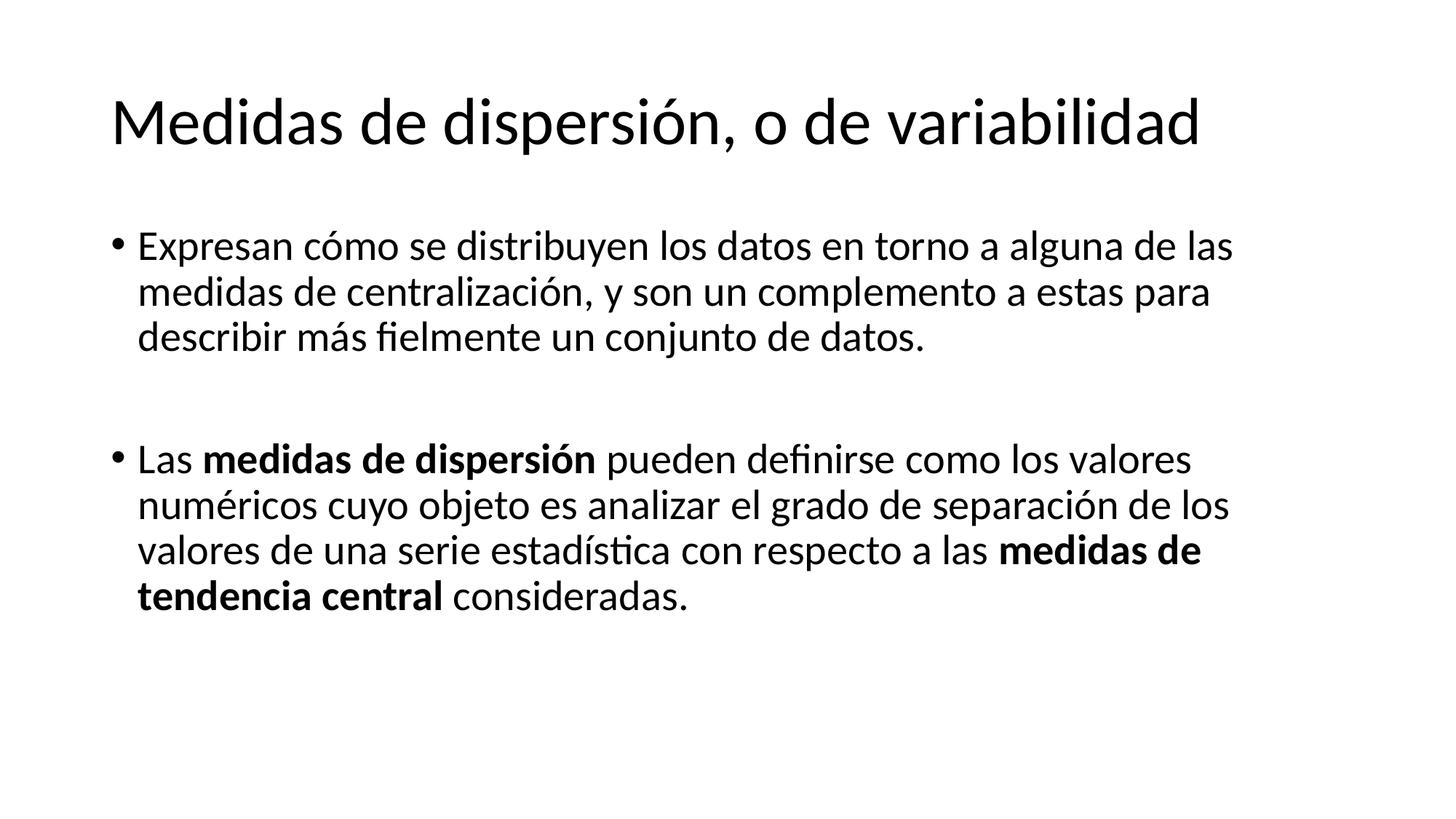

# Medidas de dispersión, o de variabilidad
Expresan cómo se distribuyen los datos en torno a alguna de las medidas de centralización, y son un complemento a estas para describir más fielmente un conjunto de datos.

Las medidas de dispersión pueden definirse como los valores numéricos cuyo objeto es analizar el grado de separación de los valores de una serie estadística con respecto a las medidas de tendencia central consideradas.